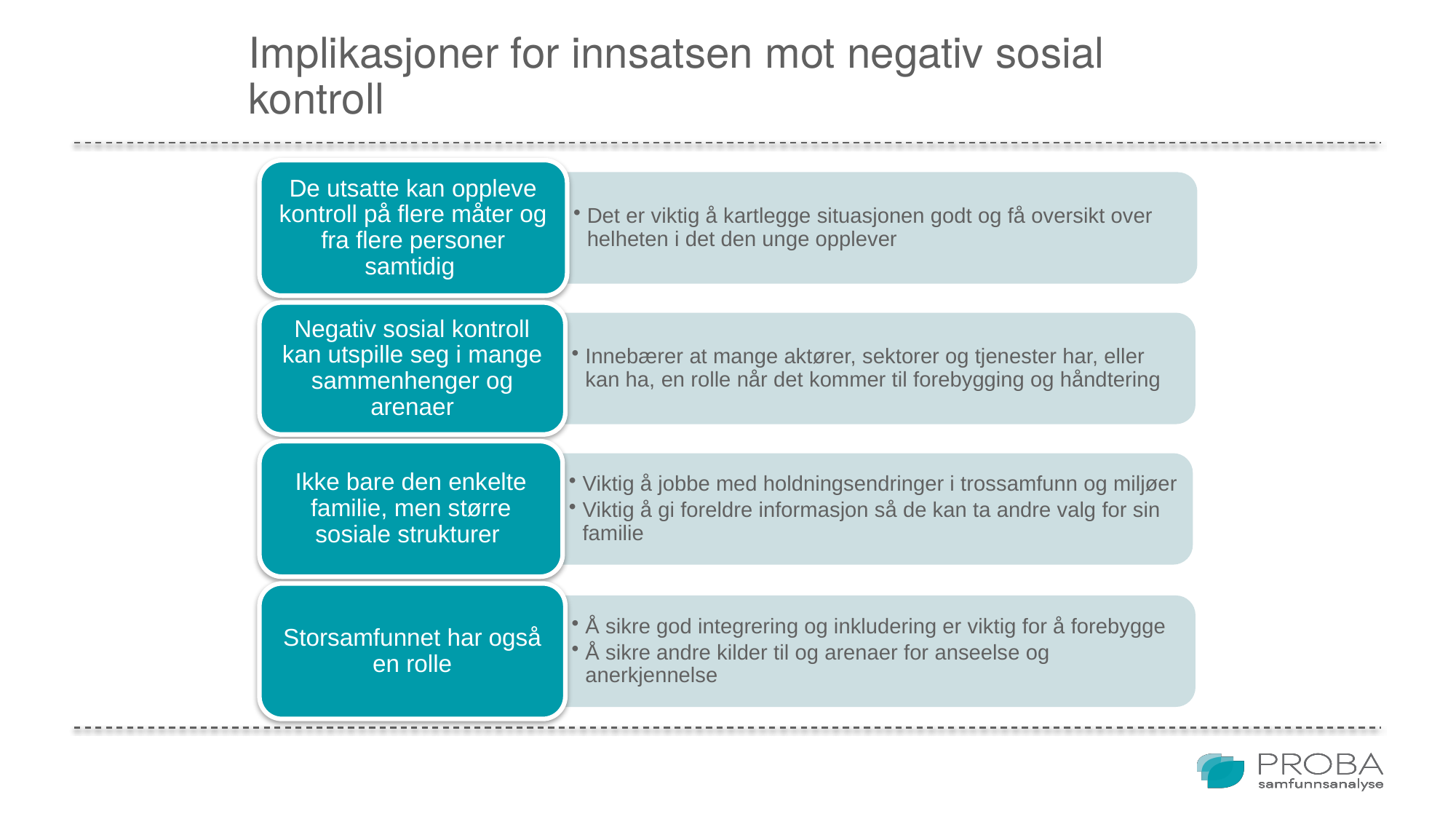

# Implikasjoner for innsatsen mot negativ sosial kontroll
De utsatte kan oppleve kontroll på flere måter og fra flere personer samtidig
Det er viktig å kartlegge situasjonen godt og få oversikt over helheten i det den unge opplever
Negativ sosial kontroll kan utspille seg i mange sammenhenger og arenaer
Innebærer at mange aktører, sektorer og tjenester har, eller kan ha, en rolle når det kommer til forebygging og håndtering
Ikke bare den enkelte familie, men større sosiale strukturer
Viktig å jobbe med holdningsendringer i trossamfunn og miljøer
Viktig å gi foreldre informasjon så de kan ta andre valg for sin familie
Storsamfunnet har også en rolle
Å sikre god integrering og inkludering er viktig for å forebygge
Å sikre andre kilder til og arenaer for anseelse og anerkjennelse